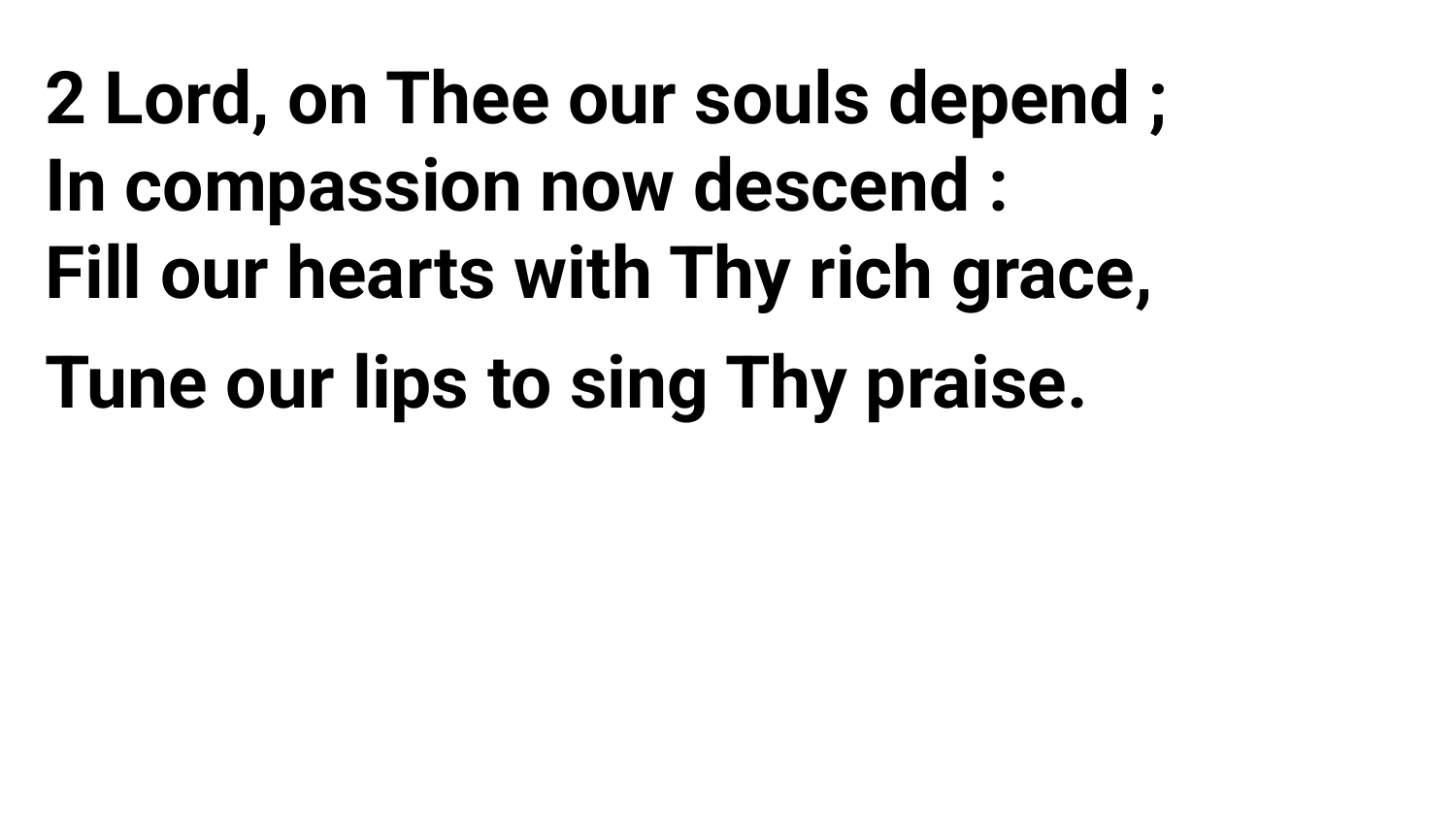

2 Lord, on Thee our souls depend ;
In compassion now descend :
Fill our hearts with Thy rich grace,
Tune our lips to sing Thy praise.